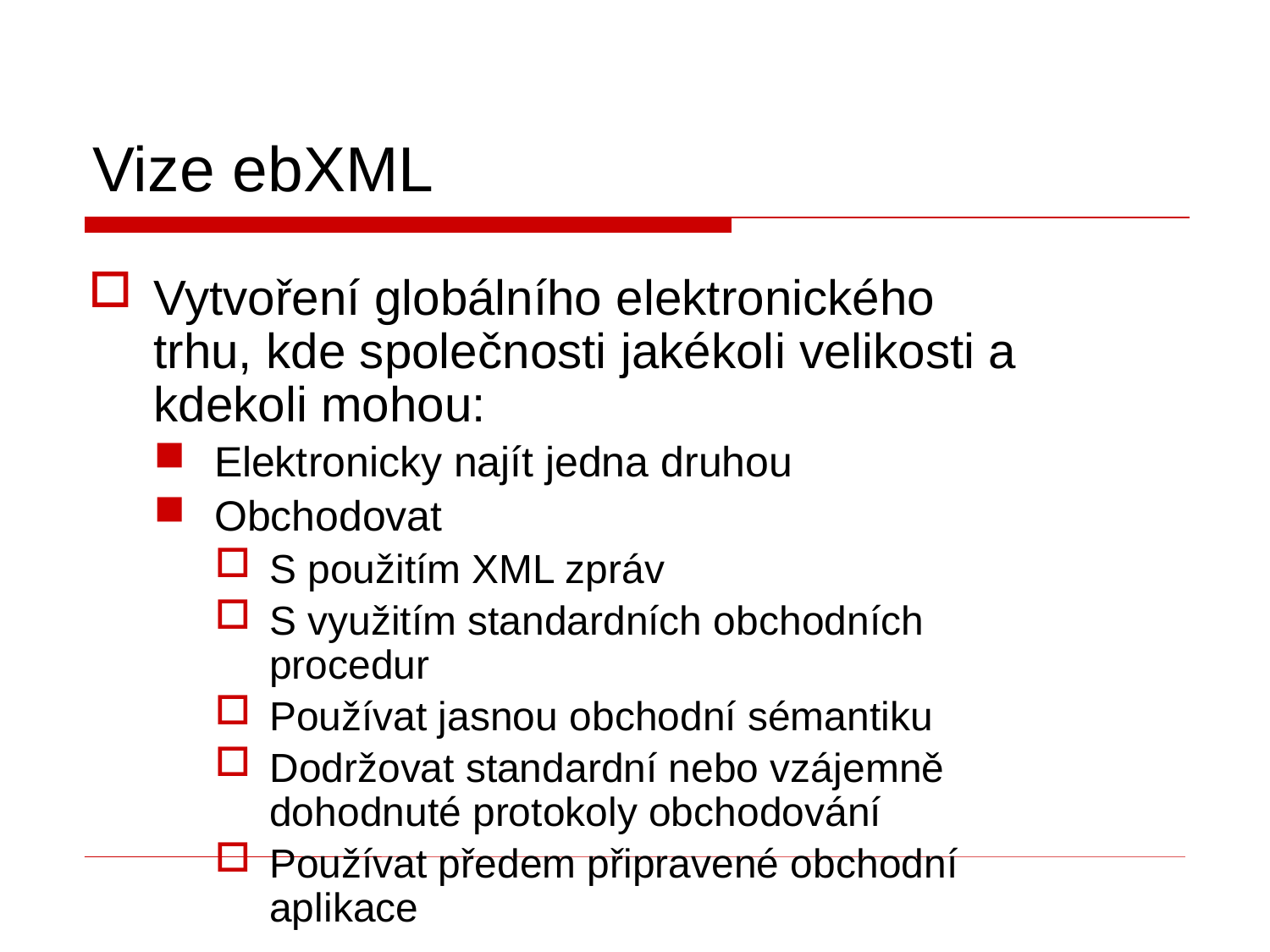

# Vize ebXML
Vytvoření globálního elektronického trhu, kde společnosti jakékoli velikosti a kdekoli mohou:
Elektronicky najít jedna druhou
Obchodovat
S použitím XML zpráv
S využitím standardních obchodních  procedur
Používat jasnou obchodní sémantiku
Dodržovat standardní nebo vzájemně  dohodnuté protokoly obchodování
Používat předem připravené obchodní aplikace